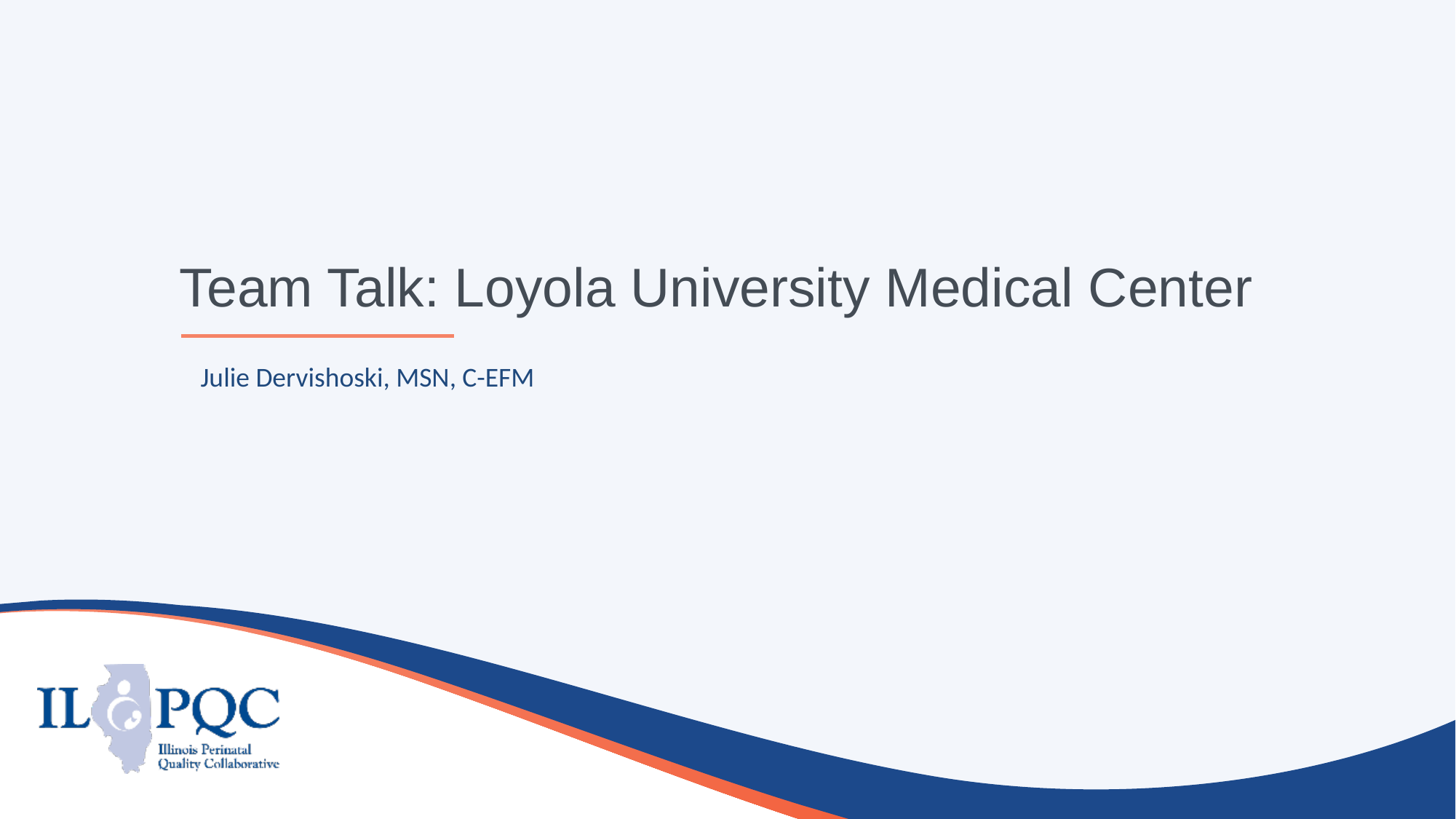

# Team Talk: Loyola University Medical Center
Julie Dervishoski, MSN, C-EFM